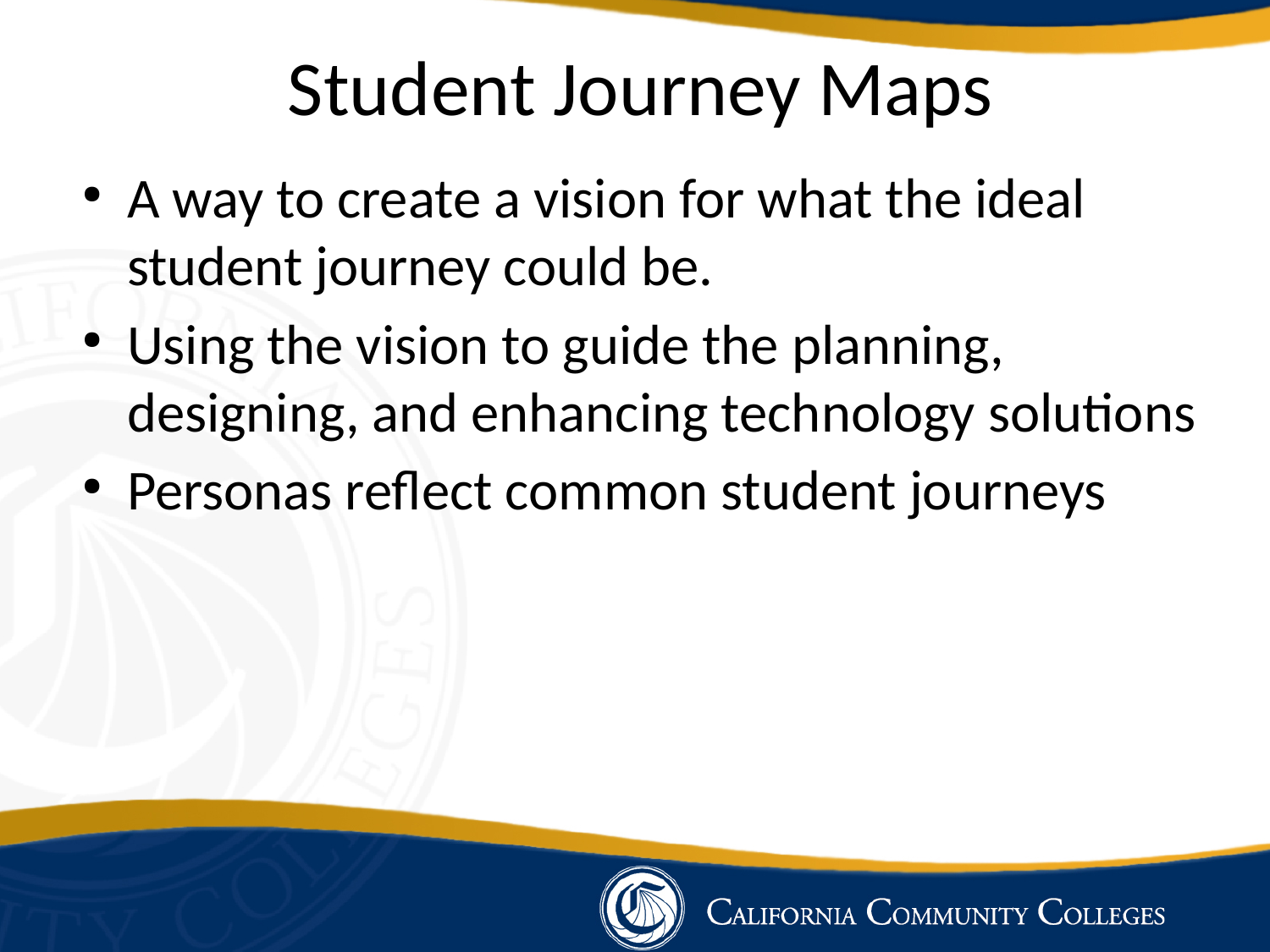

# Student Journey Maps
A way to create a vision for what the ideal student journey could be.
Using the vision to guide the planning, designing, and enhancing technology solutions
Personas reflect common student journeys